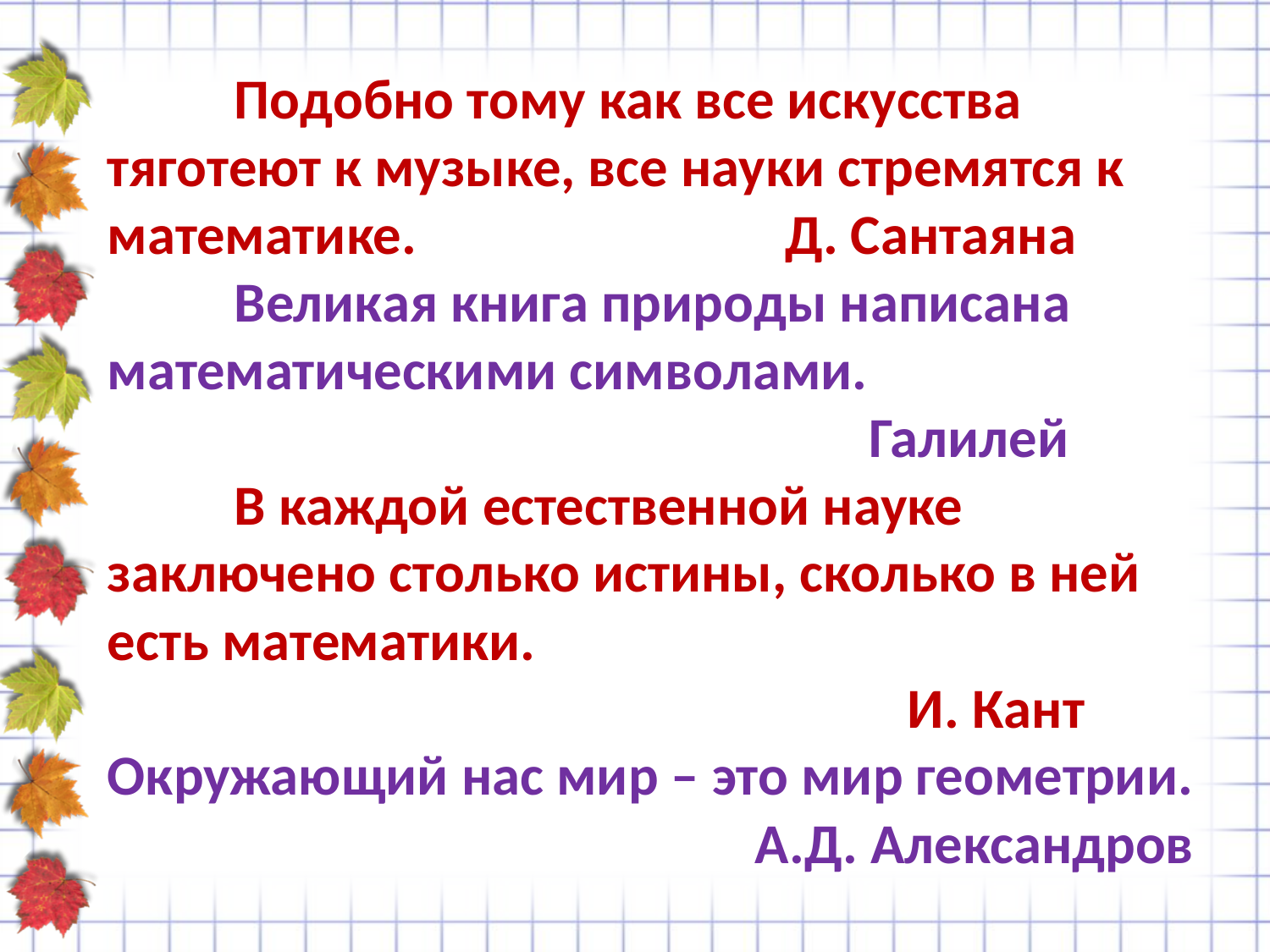

Подобно тому как все искусства тяготеют к музыке, все науки стремятся к математике.                             Д. Сантаяна
	Великая книга природы написана математическими символами.
                                                            Галилей
	В каждой естественной науке заключено столько истины, сколько в ней есть математики.
                                                               И. Кант
Окружающий нас мир – это мир геометрии.
                                                   А.Д. Александров